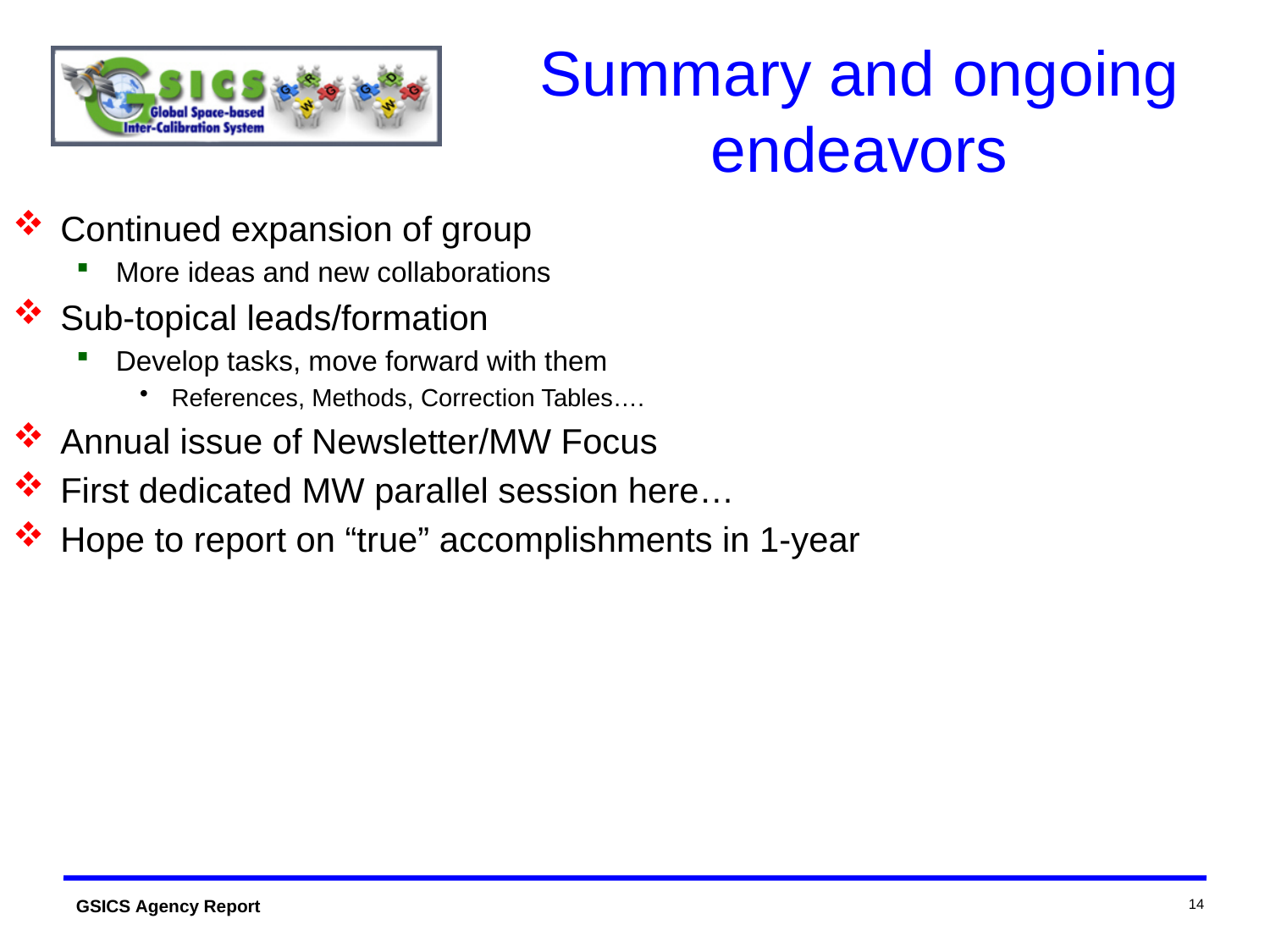

# Summary and ongoing endeavors
Continued expansion of group
More ideas and new collaborations
Sub-topical leads/formation
Develop tasks, move forward with them
References, Methods, Correction Tables….
Annual issue of Newsletter/MW Focus
First dedicated MW parallel session here…
Hope to report on “true” accomplishments in 1-year

14